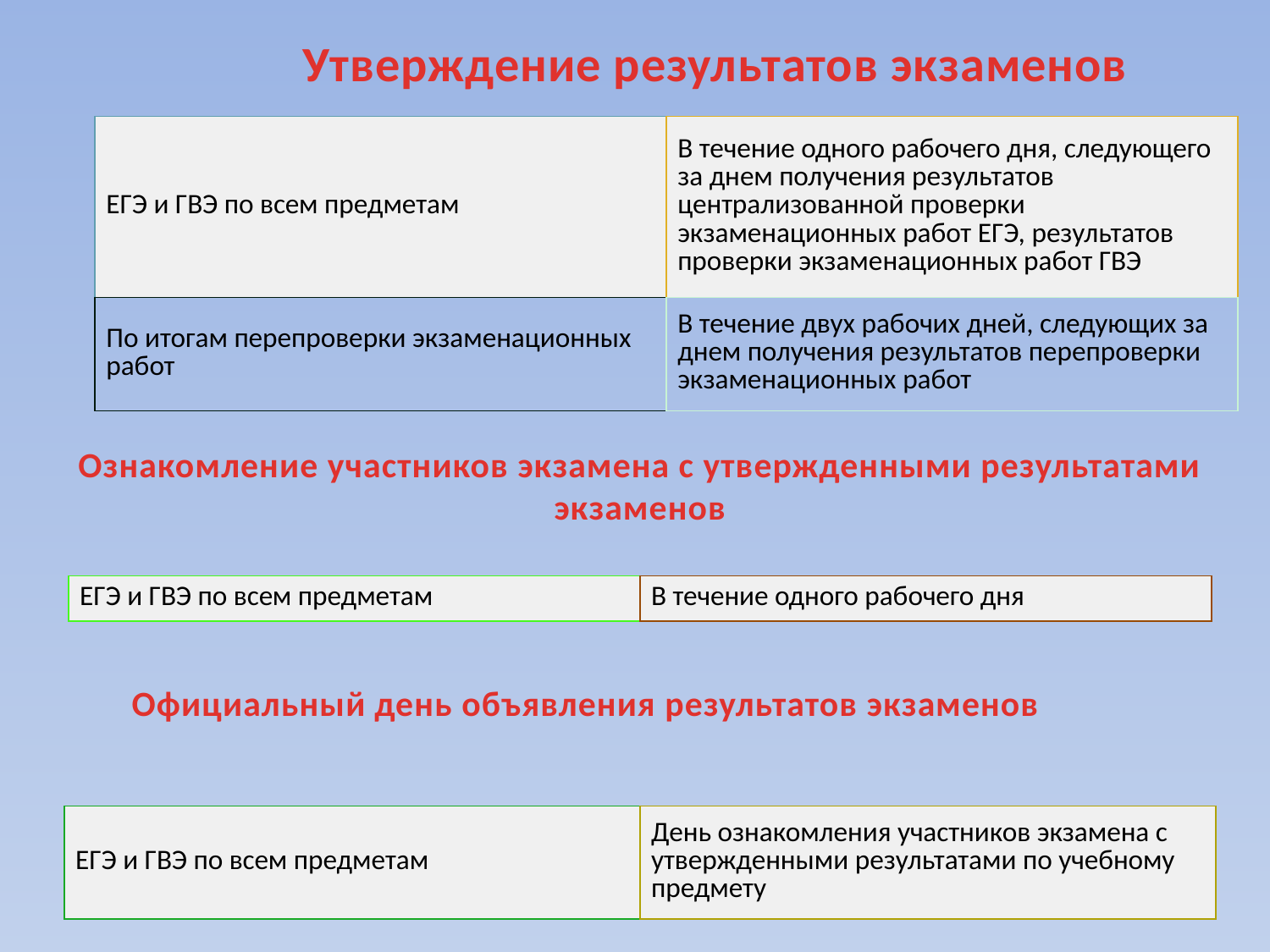

Утверждение результатов экзаменов
| ЕГЭ и ГВЭ по всем предметам | В течение одного рабочего дня, следующего за днем получения результатов централизованной проверки экзаменационных работ ЕГЭ, результатов проверки экзаменационных работ ГВЭ |
| --- | --- |
| По итогам перепроверки экзаменационных работ | В течение двух рабочих дней, следующих за днем получения результатов перепроверки экзаменационных работ |
Ознакомление участников экзамена с утвержденными результатами экзаменов
| ЕГЭ и ГВЭ по всем предметам | В течение одного рабочего дня |
| --- | --- |
Официальный день объявления результатов экзаменов
| ЕГЭ и ГВЭ по всем предметам | День ознакомления участников экзамена с утвержденными результатами по учебному предмету |
| --- | --- |